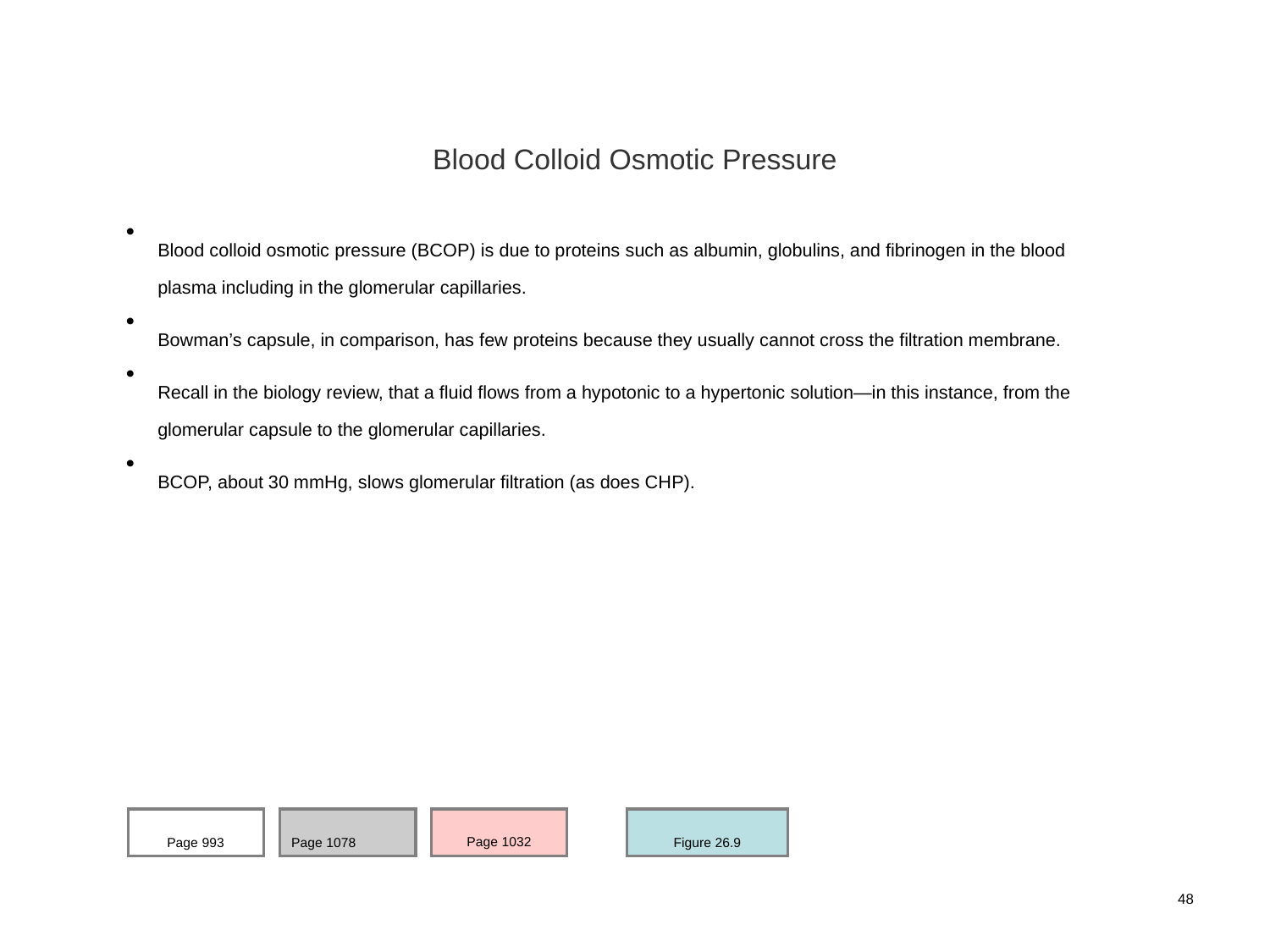

Blood Colloid Osmotic Pressure
Blood colloid osmotic pressure (BCOP) is due to proteins such as albumin, globulins, and fibrinogen in the blood plasma including in the glomerular capillaries.
Bowman’s capsule, in comparison, has few proteins because they usually cannot cross the filtration membrane.
Recall in the biology review, that a fluid flows from a hypotonic to a hypertonic solution—in this instance, from the glomerular capsule to the glomerular capillaries.
BCOP, about 30 mmHg, slows glomerular filtration (as does CHP).

Page 993

Page 1078

Page 1032

Figure 26.9
48